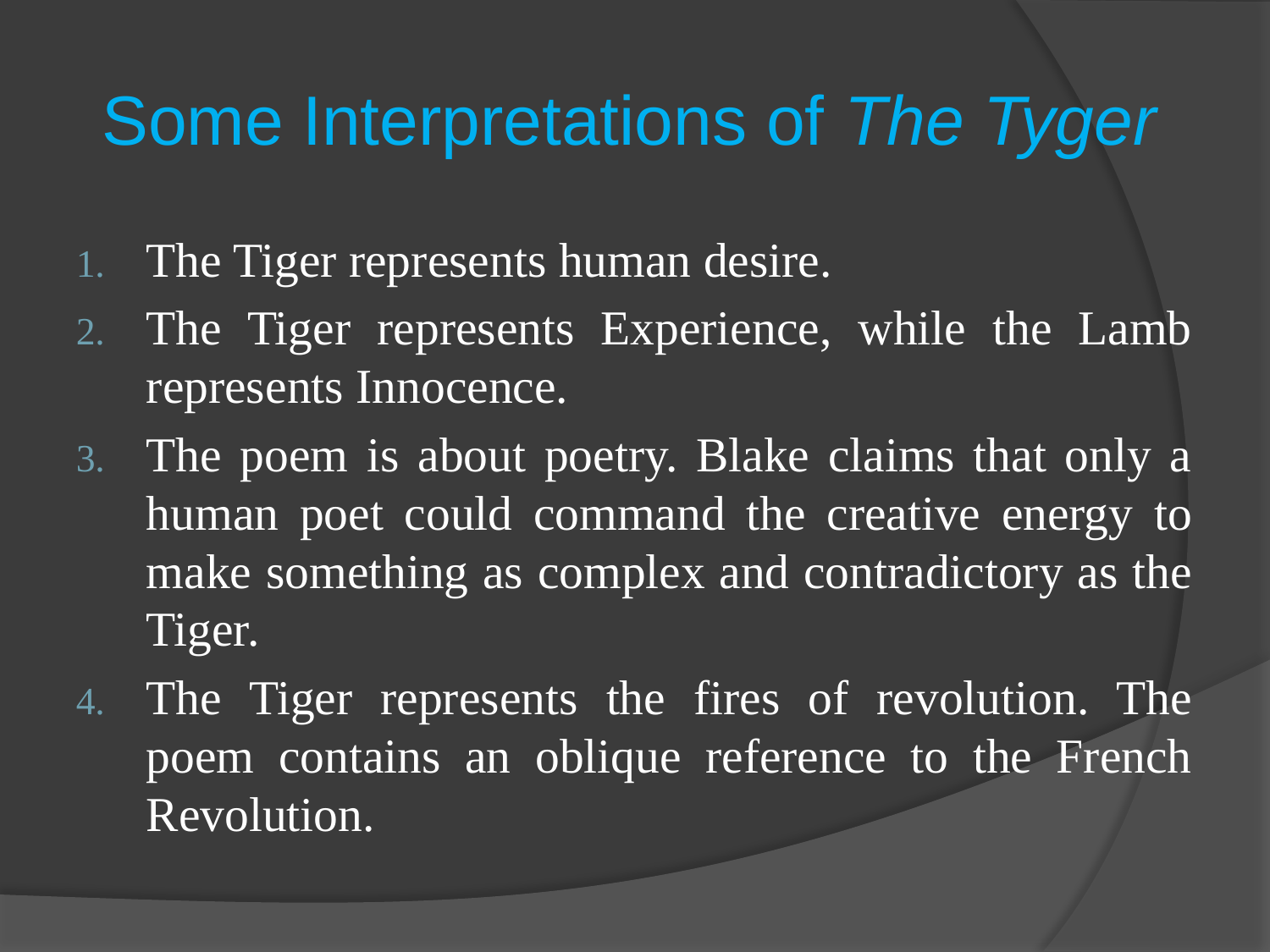

# Some Interpretations of The Tyger
The Tiger represents human desire.
The Tiger represents Experience, while the Lamb represents Innocence.
The poem is about poetry. Blake claims that only a human poet could command the creative energy to make something as complex and contradictory as the Tiger.
The Tiger represents the fires of revolution. The poem contains an oblique reference to the French Revolution.